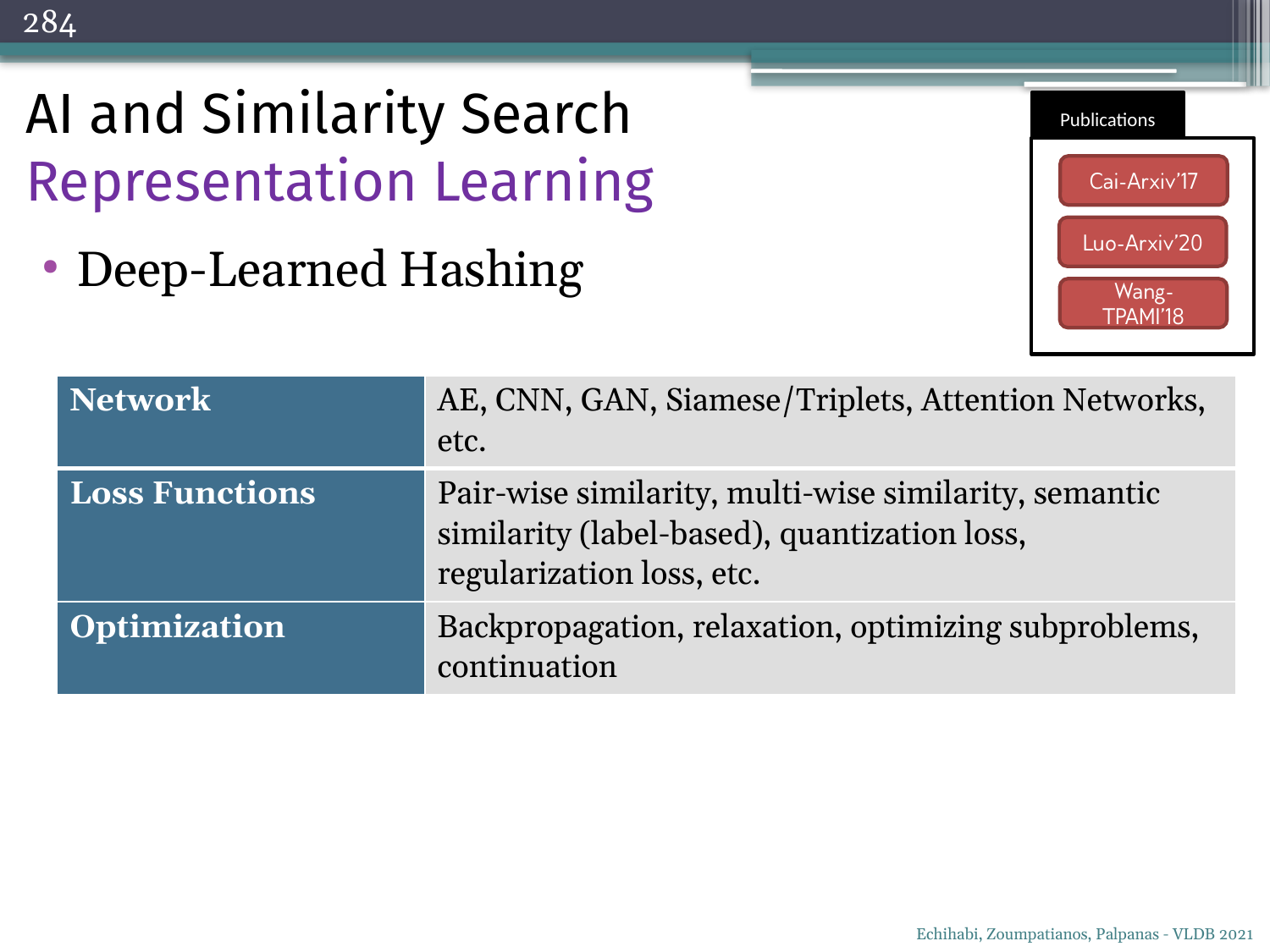

284
# AI and Similarity Search Representation Learning
Publications

Cai-Arxiv’17

Luo-Arxiv’20

Deep-Learned Hashing

Wang-TPAMI’18

| Network | AE, CNN, GAN, Siamese/Triplets, Attention Networks, etc. |
| --- | --- |
| Loss Functions | Pair-wise similarity, multi-wise similarity, semantic similarity (label-based), quantization loss, regularization loss, etc. |
| Optimization | Backpropagation, relaxation, optimizing subproblems, continuation |
Echihabi, Zoumpatianos, Palpanas - VLDB 2021